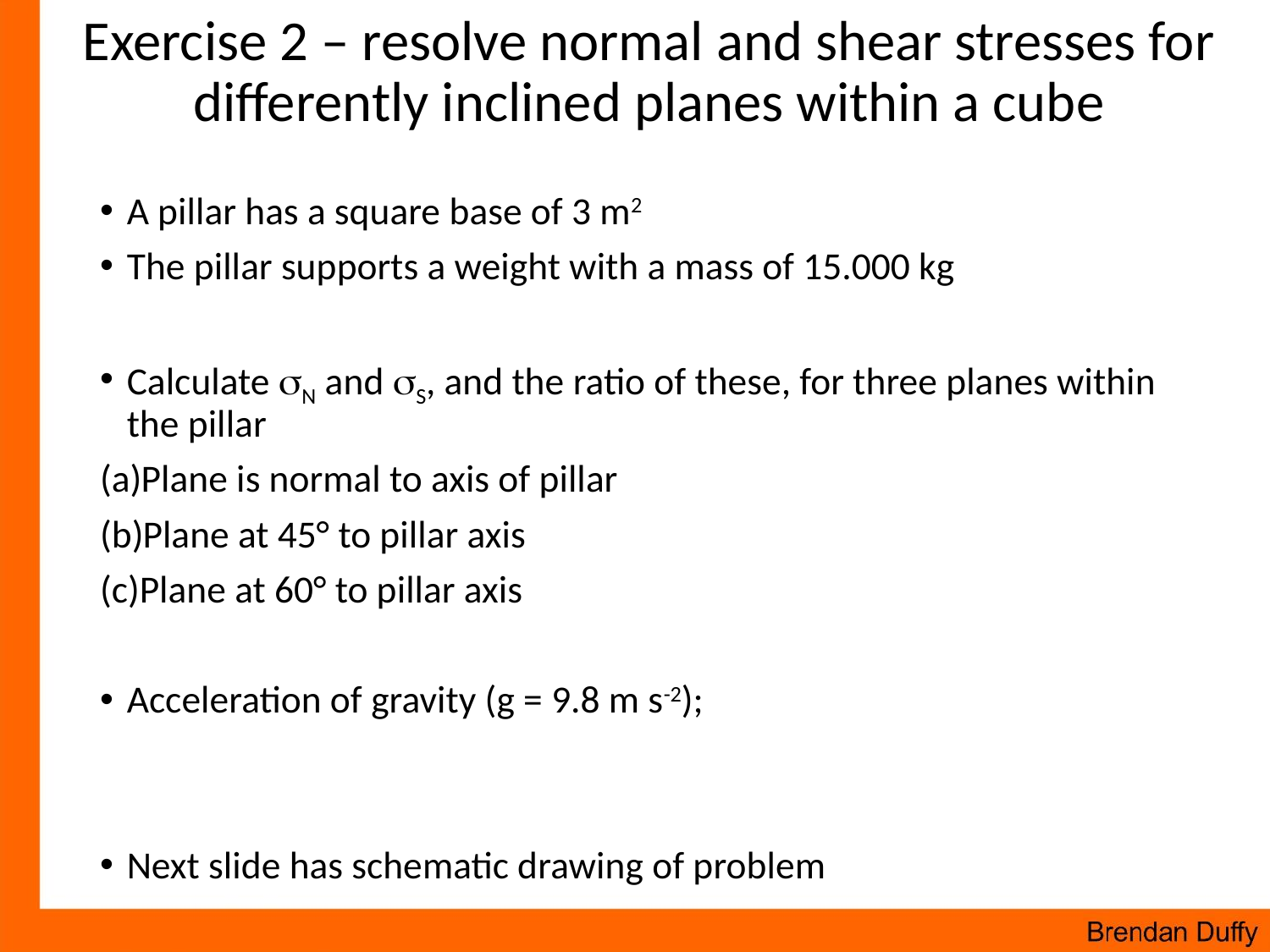

# Exercise 2 – resolve normal and shear stresses for differently inclined planes within a cube
A pillar has a square base of 3 m2
The pillar supports a weight with a mass of 15.000 kg

Calculate σN and σS, and the ratio of these, for three planes within the pillar
 Plane is normal to axis of pillar
 Plane at 45° to pillar axis
 Plane at 60° to pillar axis

Acceleration of gravity (g = 9.8 m s-2);

Next slide has schematic drawing of problem